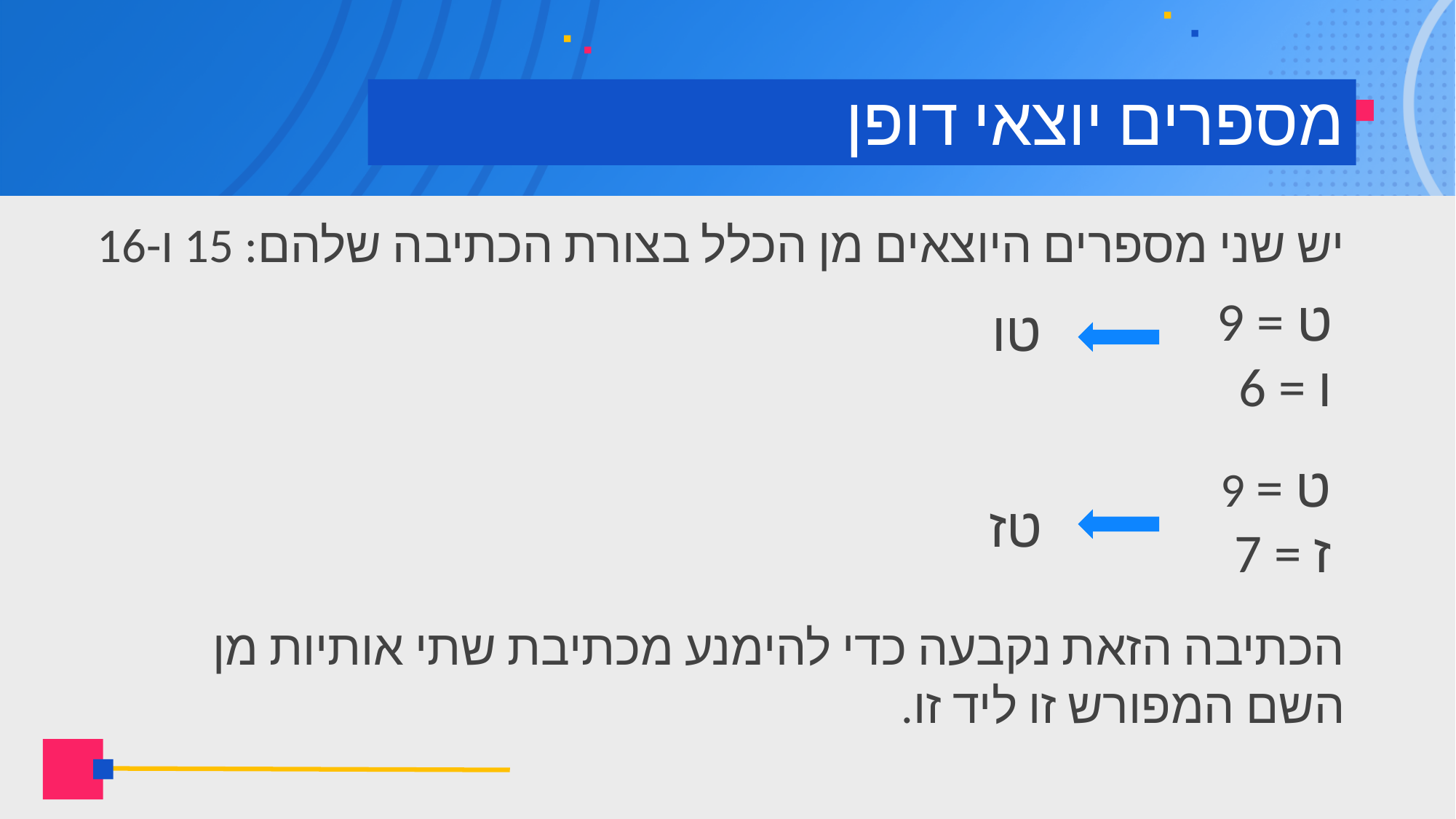

# מספרים יוצאי דופן
יש שני מספרים היוצאים מן הכלל בצורת הכתיבה שלהם: ‏15 ו-‏16
9 = ט
6 = ו
טו

9 = ט
7 = ז
טז

הכתיבה הזאת נקבעה כדי להימנע מכתיבת שתי אותיות מן השם המפורש זו ליד זו.